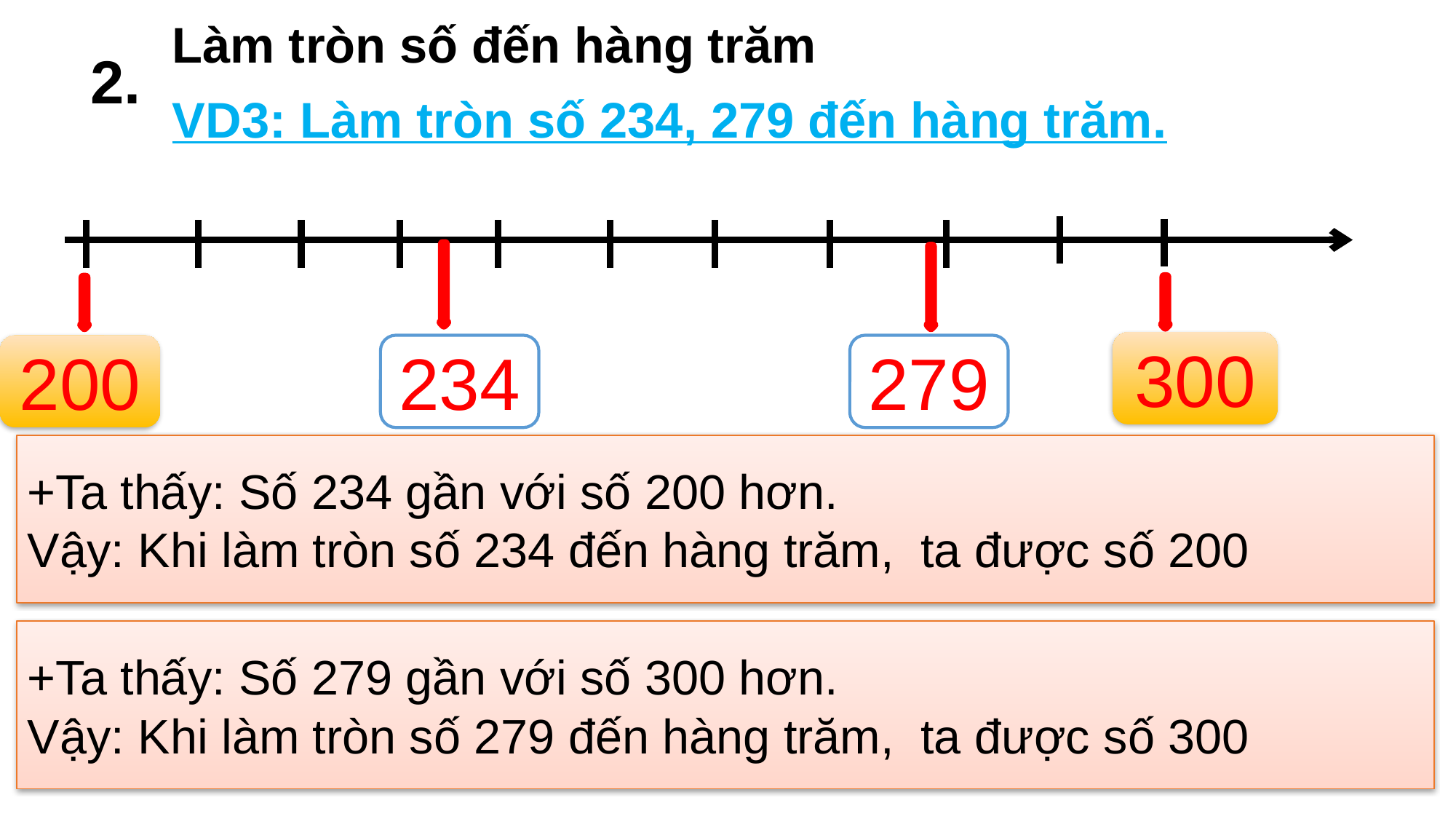

2.
Làm tròn số đến hàng trăm
VD3: Làm tròn số 234, 279 đến hàng trăm.

300
200
234
279
+Ta thấy: Số 234 gần với số 200 hơn.
Vậy: Khi làm tròn số 234 đến hàng trăm,  ta được số 200
+Ta thấy: Số 279 gần với số 300 hơn.
Vậy: Khi làm tròn số 279 đến hàng trăm,  ta được số 300